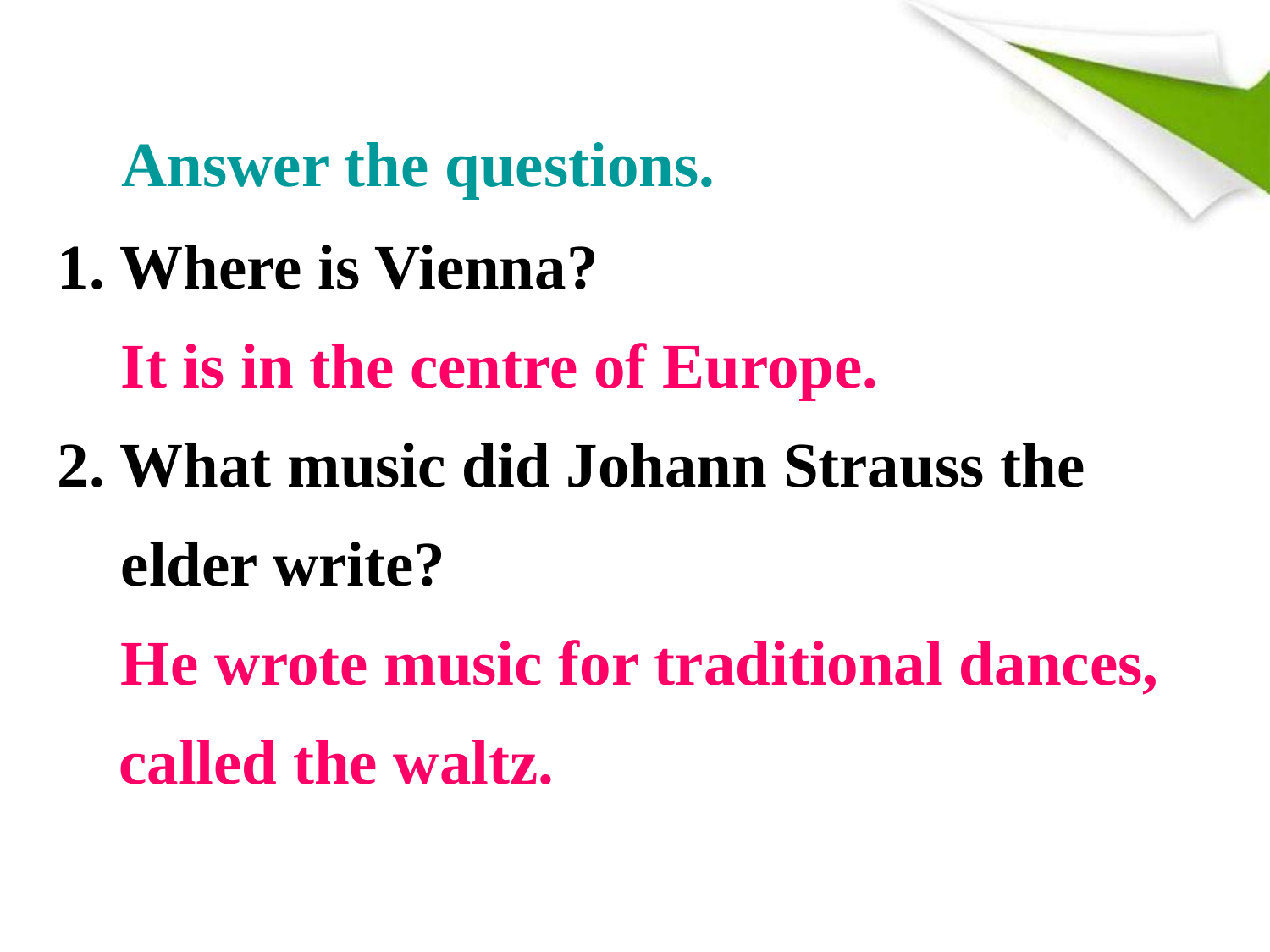

Answer the questions.
1. Where is Vienna?
    It is in the centre of Europe.
2. What music did Johann Strauss the
    elder write?
    He wrote music for traditional dances, called the waltz.